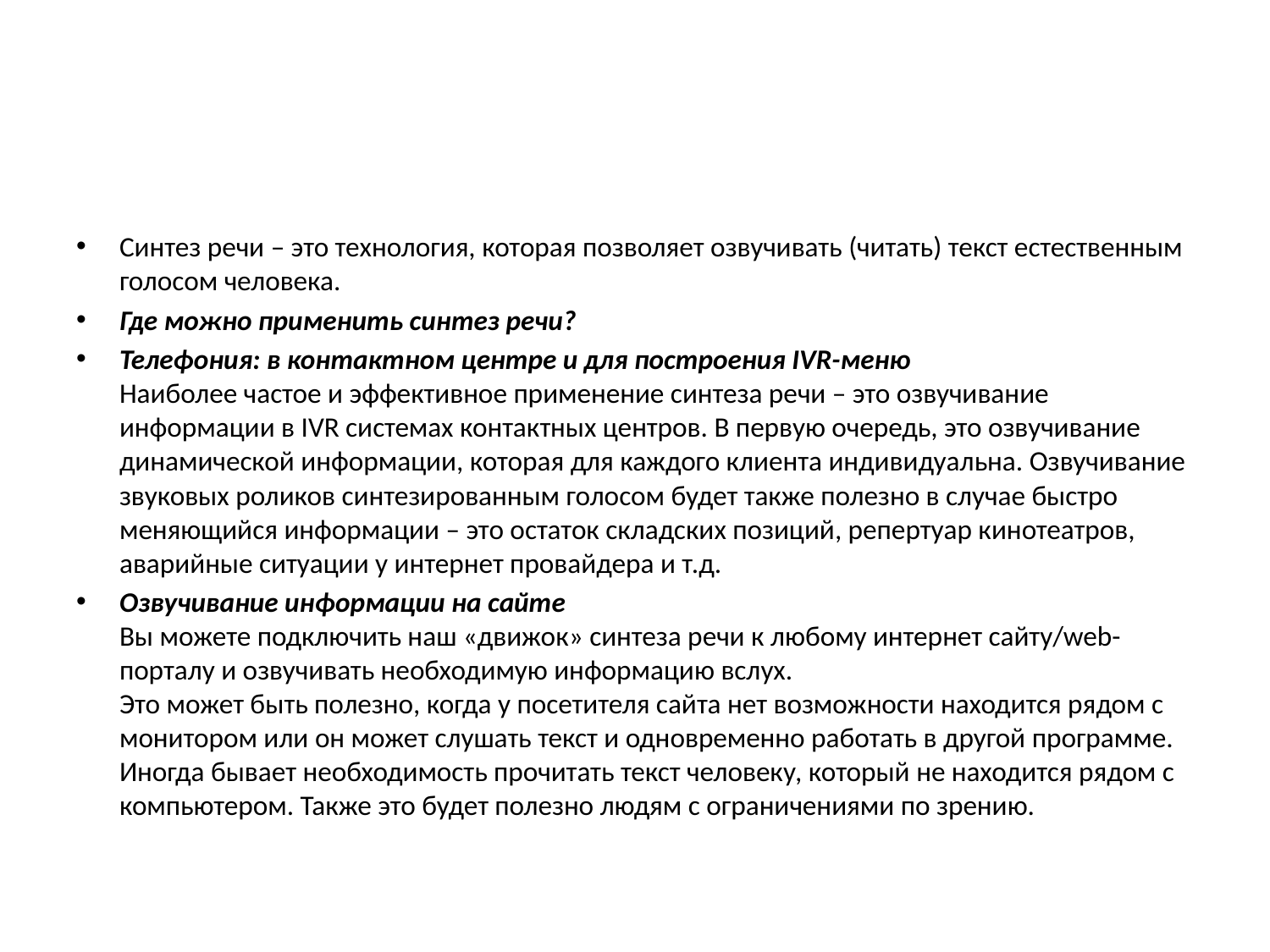

#
Синтез речи – это технология, которая позволяет озвучивать (читать) текст естественным голосом человека.
Где можно применить синтез речи?
Телефония: в контактном центре и для построения IVR-меню
Наиболее частое и эффективное применение синтеза речи – это озвучивание информации в IVR системах контактных центров. В первую очередь, это озвучивание динамической информации, которая для каждого клиента индивидуальна. Озвучивание звуковых роликов синтезированным голосом будет также полезно в случае быстро меняющийся информации – это остаток складских позиций, репертуар кинотеатров, аварийные ситуации у интернет провайдера и т.д.
Озвучивание информации на сайте
Вы можете подключить наш «движок» синтеза речи к любому интернет сайту/web-порталу и озвучивать необходимую информацию вслух. 
Это может быть полезно, когда у посетителя сайта нет возможности находится рядом с монитором или он может слушать текст и одновременно работать в другой программе. Иногда бывает необходимость прочитать текст человеку, который не находится рядом с компьютером. Также это будет полезно людям с ограничениями по зрению.